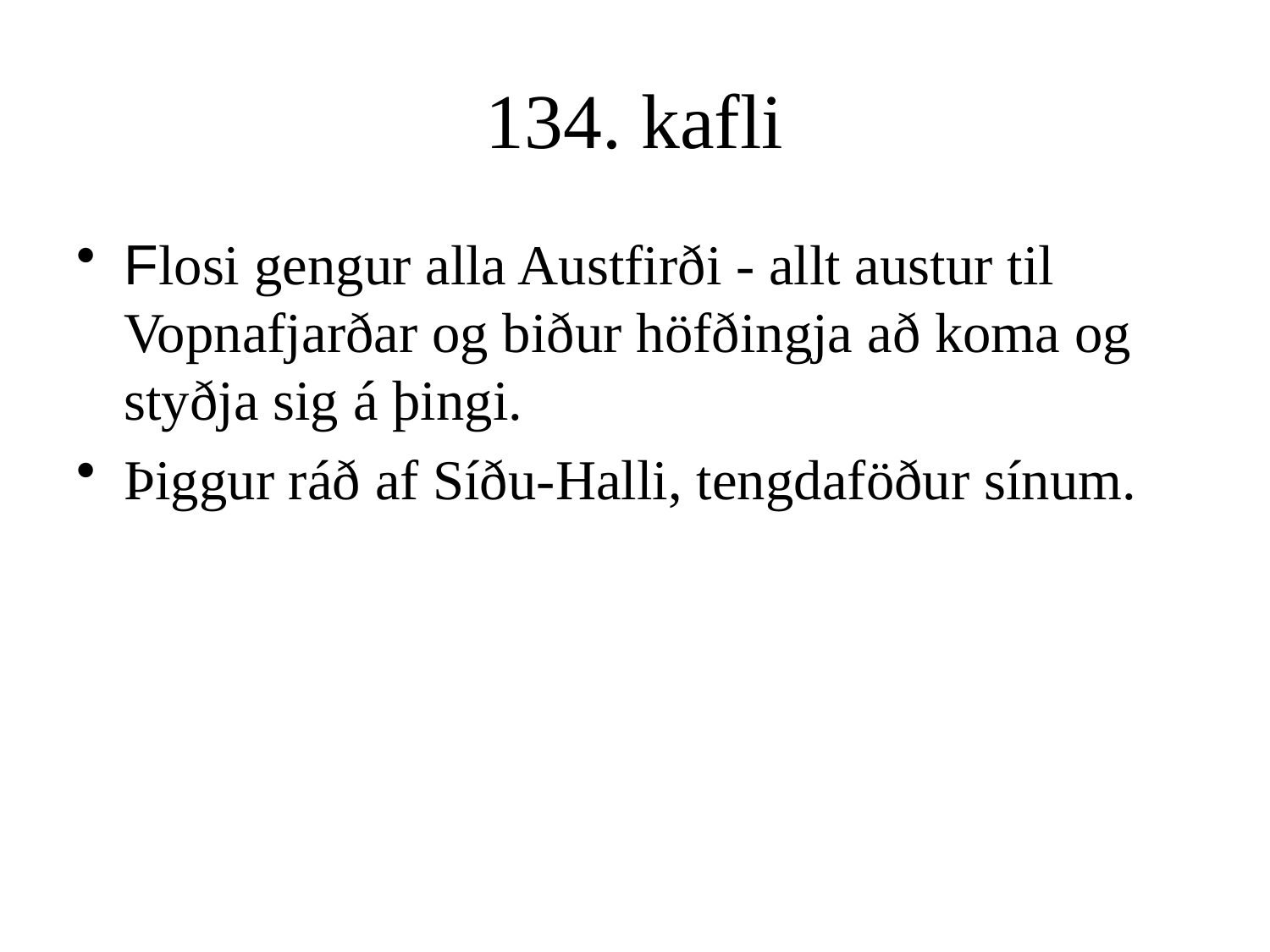

# 134. kafli
Flosi gengur alla Austfirði - allt austur til Vopnafjarðar og biður höfðingja að koma og styðja sig á þingi.
Þiggur ráð af Síðu-Halli, tengdaföður sínum.